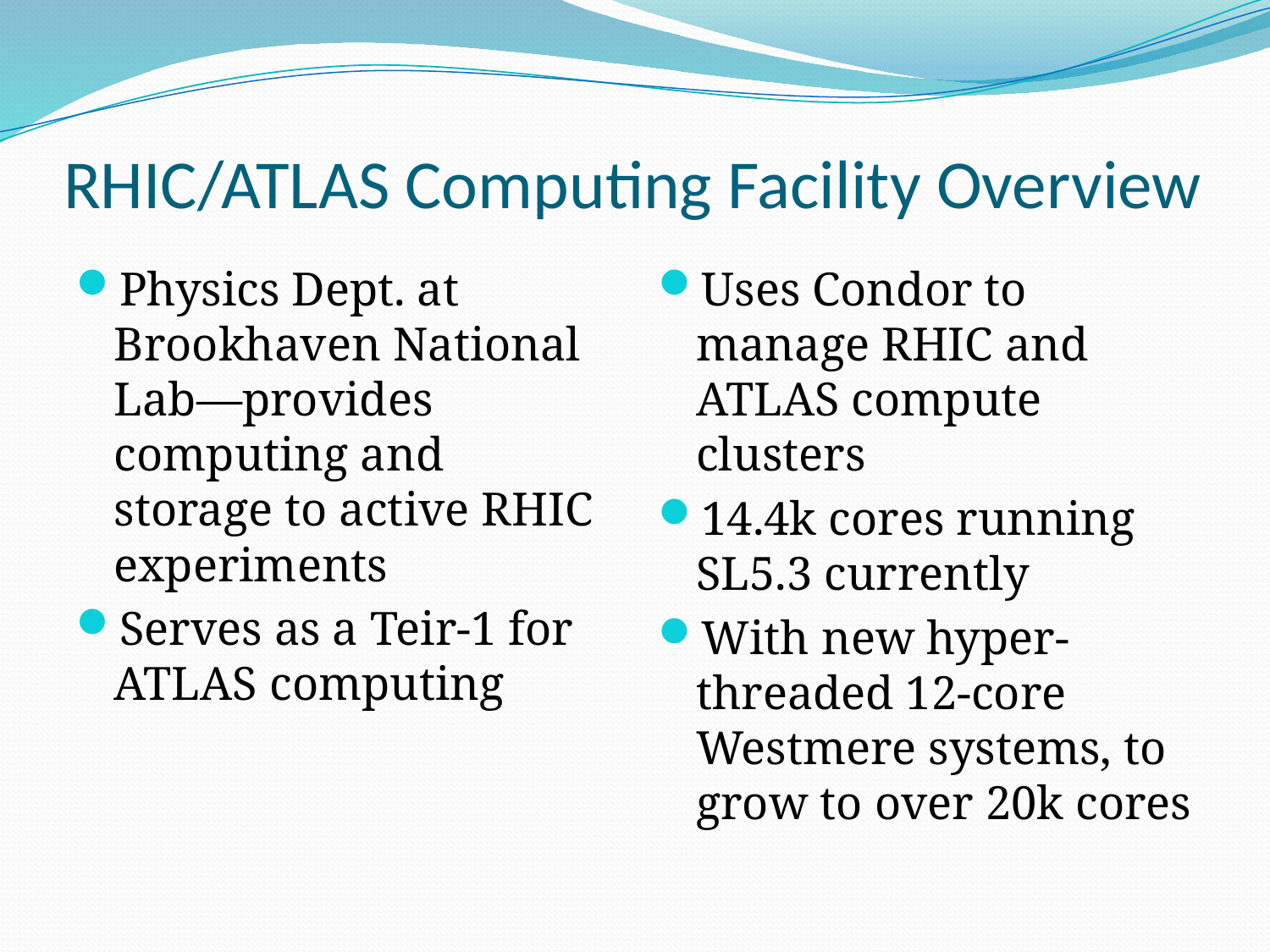

# RHIC/ATLAS Computing Facility Overview
Physics Dept. at Brookhaven National Lab—provides computing and storage to active RHIC experiments
Serves as a Teir-1 for ATLAS computing
Uses Condor to manage RHIC and ATLAS compute clusters
14.4k cores running SL5.3 currently
With new hyper-threaded 12-core Westmere systems, to grow to over 20k cores